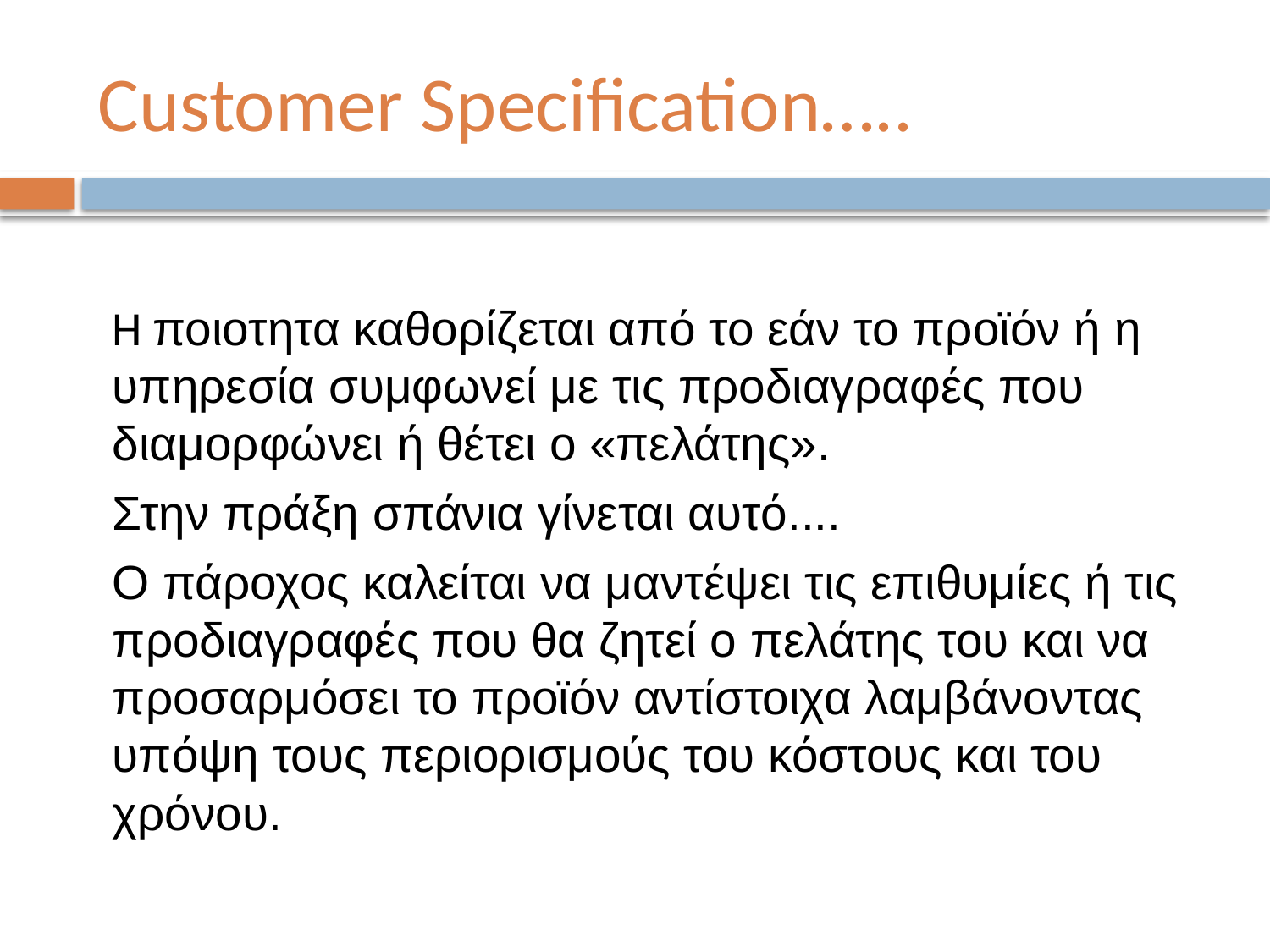

# Customer Specification…..

H ποιοτητα καθορίζεται από το εάν το προϊόν ή η υπηρεσία συμφωνεί με τις προδιαγραφές που διαμορφώνει ή θέτει ο «πελάτης».
Στην πράξη σπάνια γίνεται αυτό....
Ο πάροχος καλείται να μαντέψει τις επιθυμίες ή τις προδιαγραφές που θα ζητεί ο πελάτης του και να προσαρμόσει το προϊόν αντίστοιχα λαμβάνοντας υπόψη τους περιορισμούς του κόστους και του χρόνου.